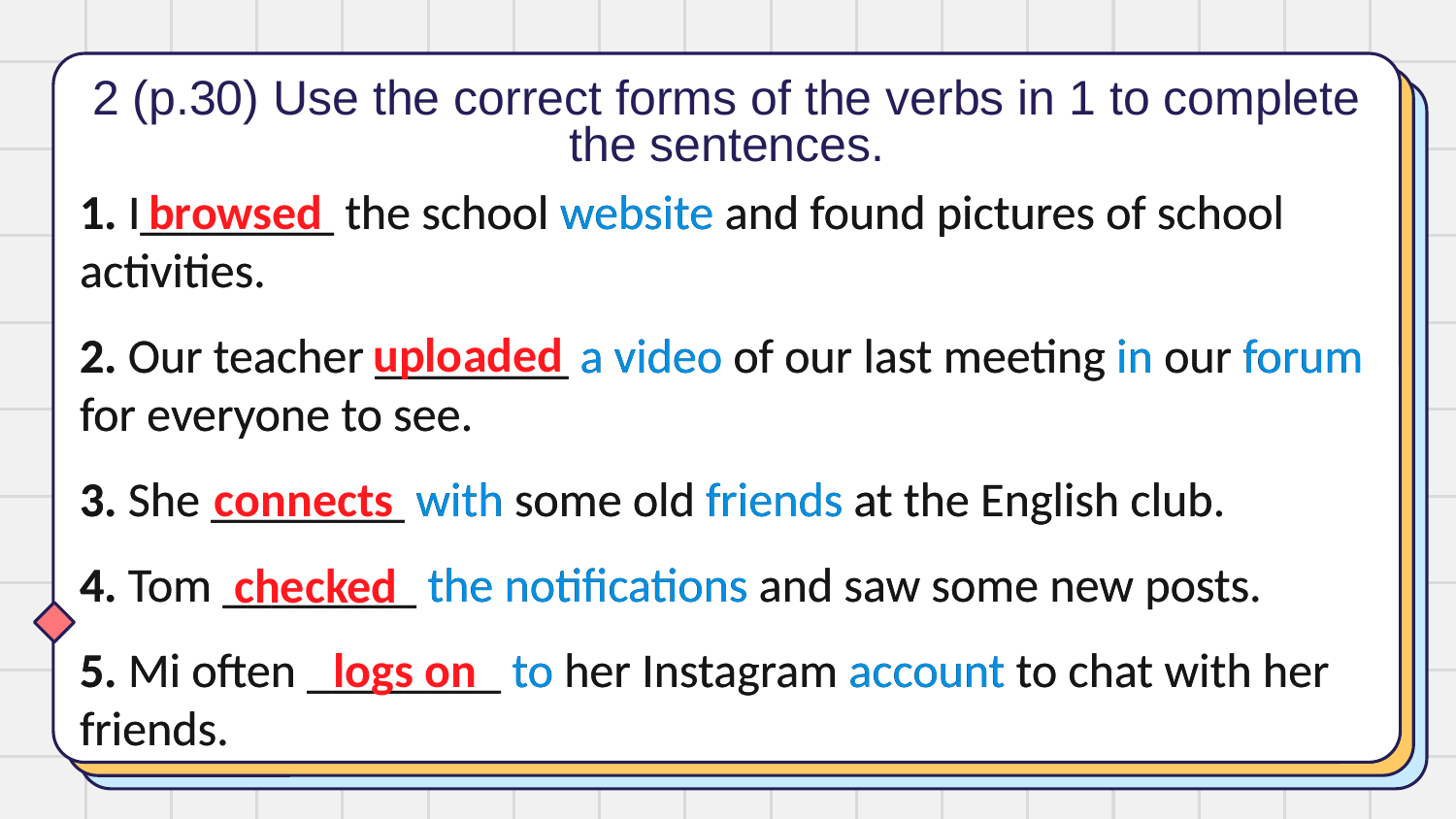

# 2 (p.30) Use the correct forms of the verbs in 1 to complete the sentences.
browsed
1. I________ the school website and found pictures of school activities.

2. Our teacher ________ a video of our last meeting in our forum for everyone to see.

3. She ________ with some old friends at the English club.

4. Tom ________ the notifications and saw some new posts.

5. Mi often ________ to her Instagram account to chat with her friends.
1. I________ the school website and found pictures of school activities.

2. Our teacher ________ a video of our last meeting in our forum for everyone to see.

3. She ________ with some old friends at the English club.

4. Tom ________ the notifications and saw some new posts.

5. Mi often ________ to her Instagram account to chat with her friends.
uploaded
connects
checked
logs on